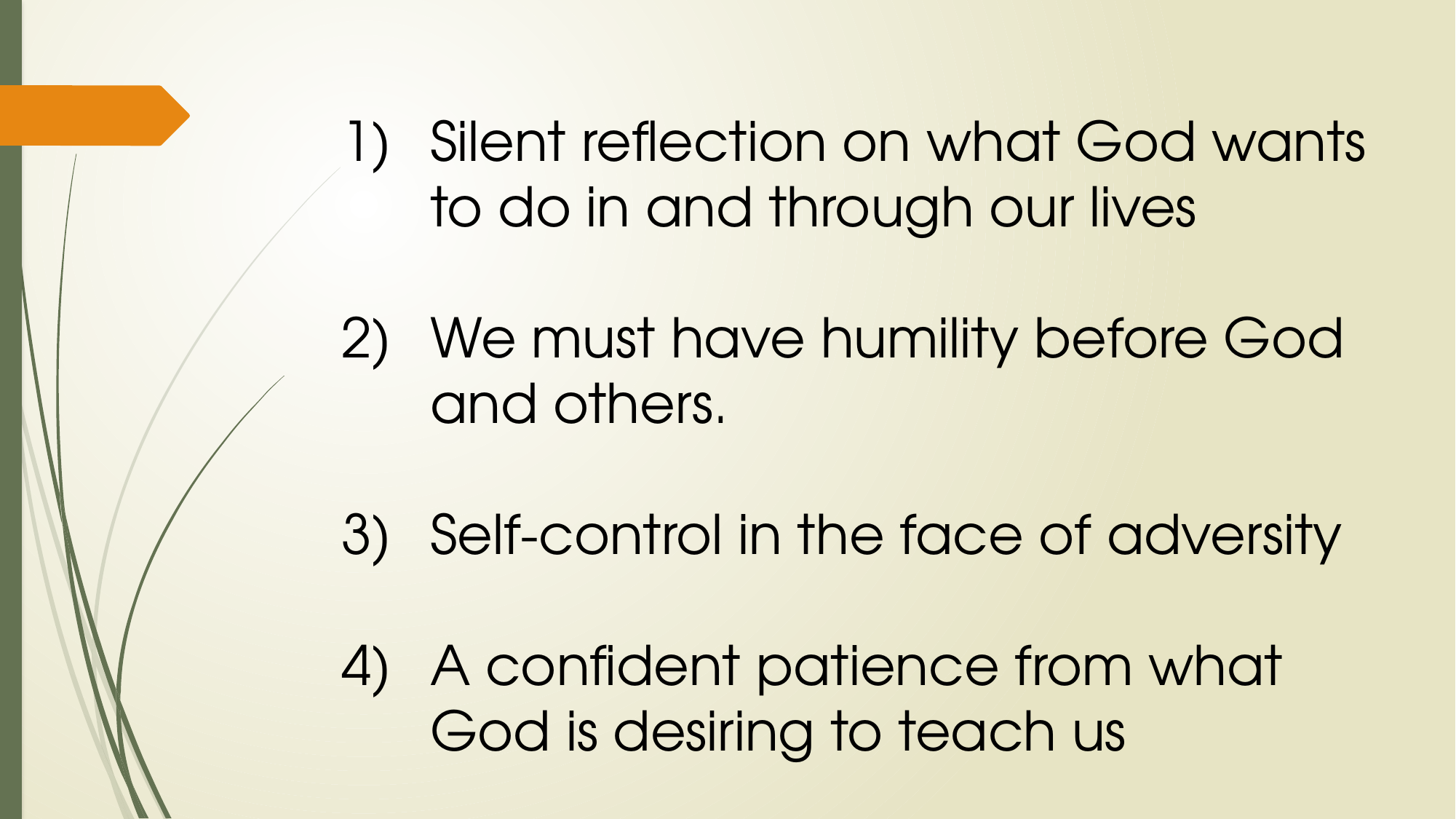

Silent reflection on what God wants to do in and through our lives

We must have humility before God and others.

Self-control in the face of adversity

A confident patience from what God is desiring to teach us